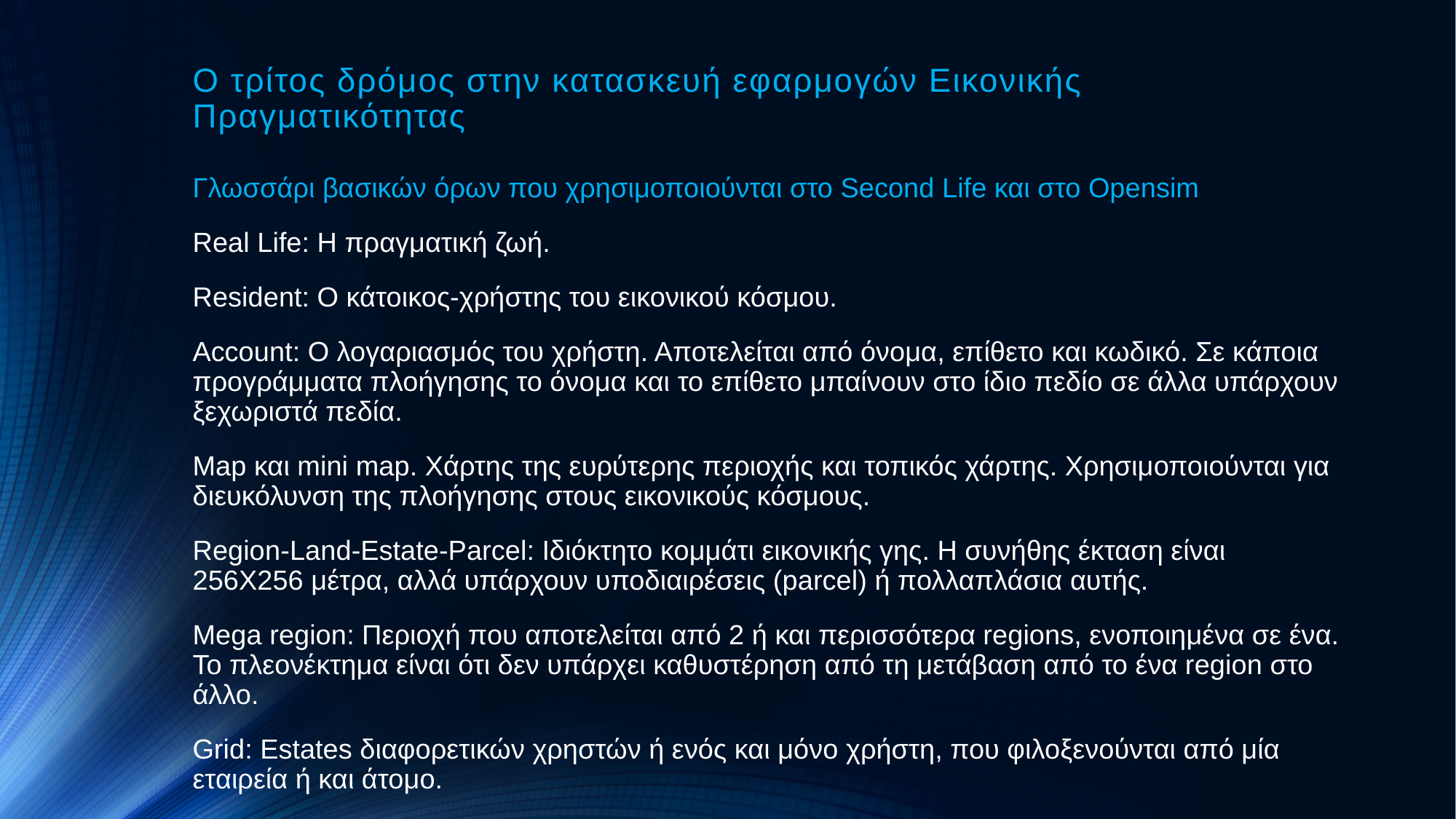

Ο τρίτος δρόμος στην κατασκευή εφαρμογών Εικονικής Πραγματικότητας
Γλωσσάρι βασικών όρων που χρησιμοποιούνται στο Second Life και στο Opensim
Real Life: Η πραγματική ζωή.
Resident: Ο κάτοικος-χρήστης του εικονικού κόσμου.
Account: Ο λογαριασμός του χρήστη. Αποτελείται από όνομα, επίθετο και κωδικό. Σε κάποια προγράμματα πλοήγησης το όνομα και το επίθετο μπαίνουν στο ίδιο πεδίο σε άλλα υπάρχουν ξεχωριστά πεδία.
Map και mini map. Χάρτης της ευρύτερης περιοχής και τοπικός χάρτης. Χρησιμοποιούνται για διευκόλυνση της πλοήγησης στους εικονικούς κόσμους.
Region-Land-Estate-Parcel: Ιδιόκτητο κομμάτι εικονικής γης. Η συνήθης έκταση είναι 256Χ256 μέτρα, αλλά υπάρχουν υποδιαιρέσεις (parcel) ή πολλαπλάσια αυτής.
Mega region: Περιοχή που αποτελείται από 2 ή και περισσότερα regions, ενοποιημένα σε ένα. Το πλεονέκτημα είναι ότι δεν υπάρχει καθυστέρηση από τη μετάβαση από το ένα region στο άλλο.
Grid: Estates διαφορετικών χρηστών ή ενός και μόνο χρήστη, που φιλοξενούνται από μία εταιρεία ή και άτομο.